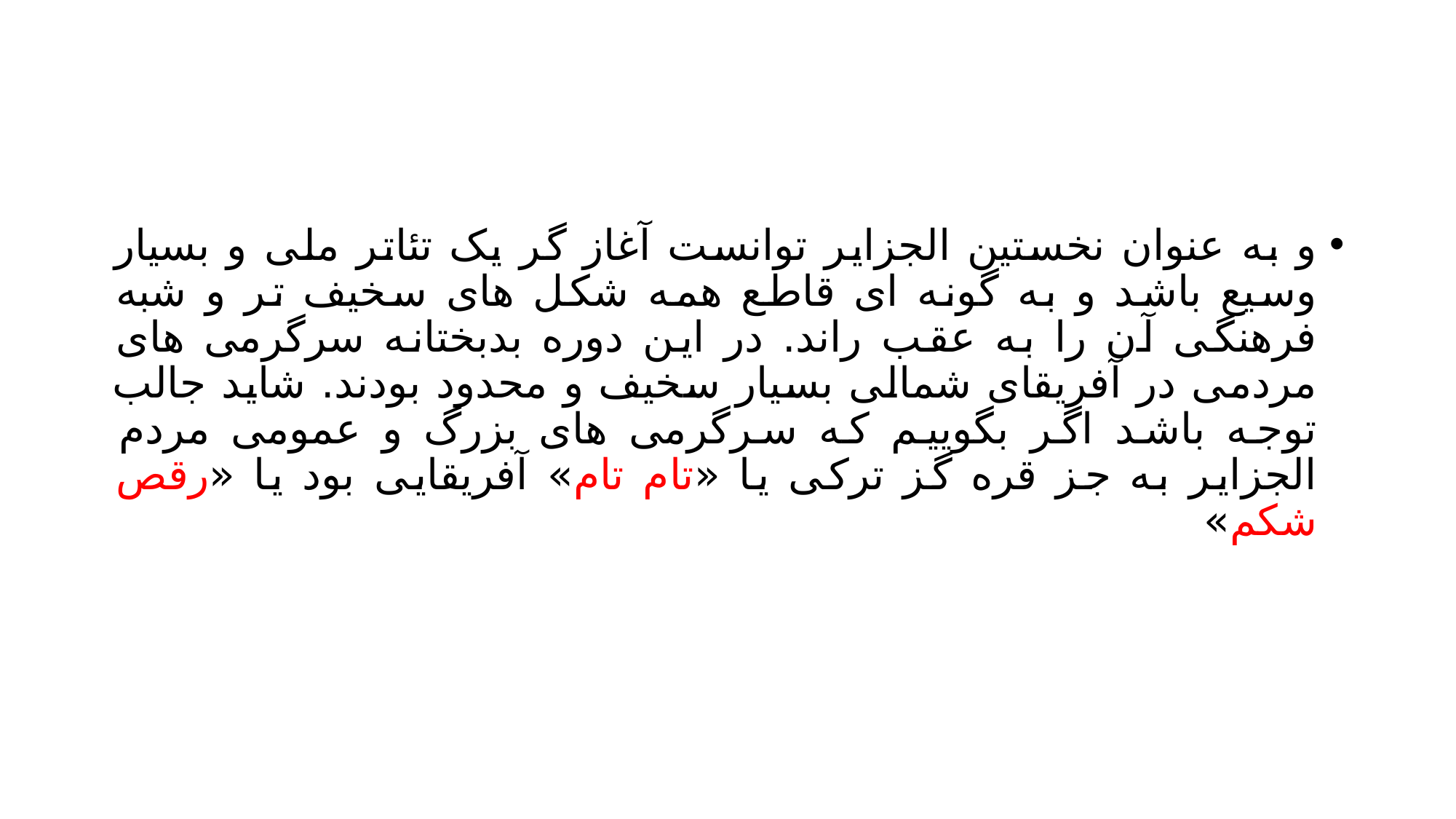

#
و به عنوان نخستین الجزایر توانست آغاز گر یک تئاتر ملی و بسیار وسیع باشد و به گونه ای قاطع همه شکل های سخیف تر و شبه فرهنگی آن را به عقب راند. در این دوره بدبختانه سرگرمی های مردمی در آفریقای شمالی بسیار سخیف و محدود بودند. شاید جالب توجه باشد اگر بگوییم که سرگرمی های بزرگ و عمومی مردم الجزایر به جز قره گز ترکی یا «تام تام» آفریقایی بود یا «رقص شکم»